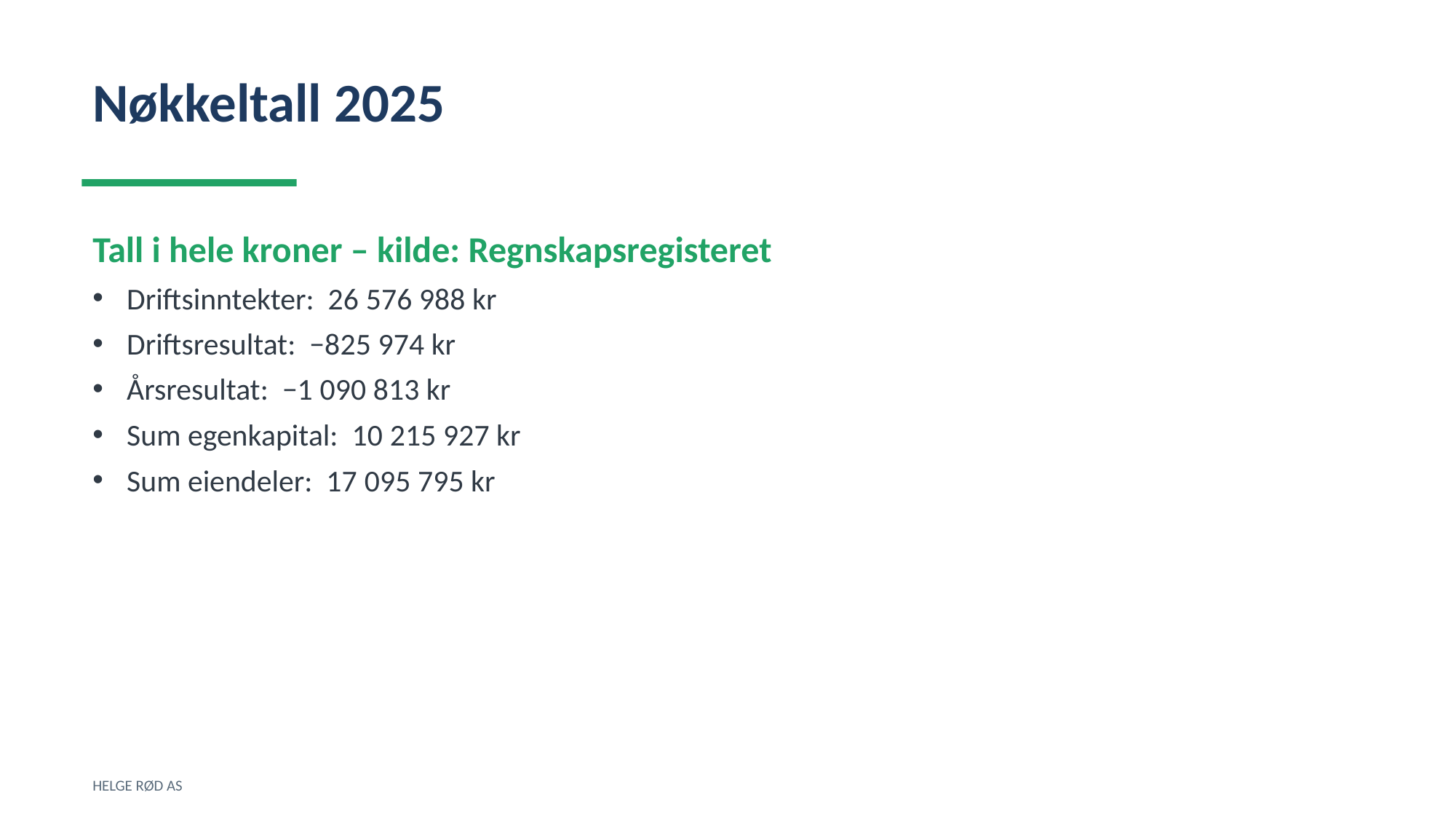

Nøkkeltall 2025

Tall i hele kroner – kilde: Regnskapsregisteret
Driftsinntekter:  26 576 988 kr
Driftsresultat:  −825 974 kr
Årsresultat:  −1 090 813 kr
Sum egenkapital:  10 215 927 kr
Sum eiendeler:  17 095 795 kr
HELGE RØD AS